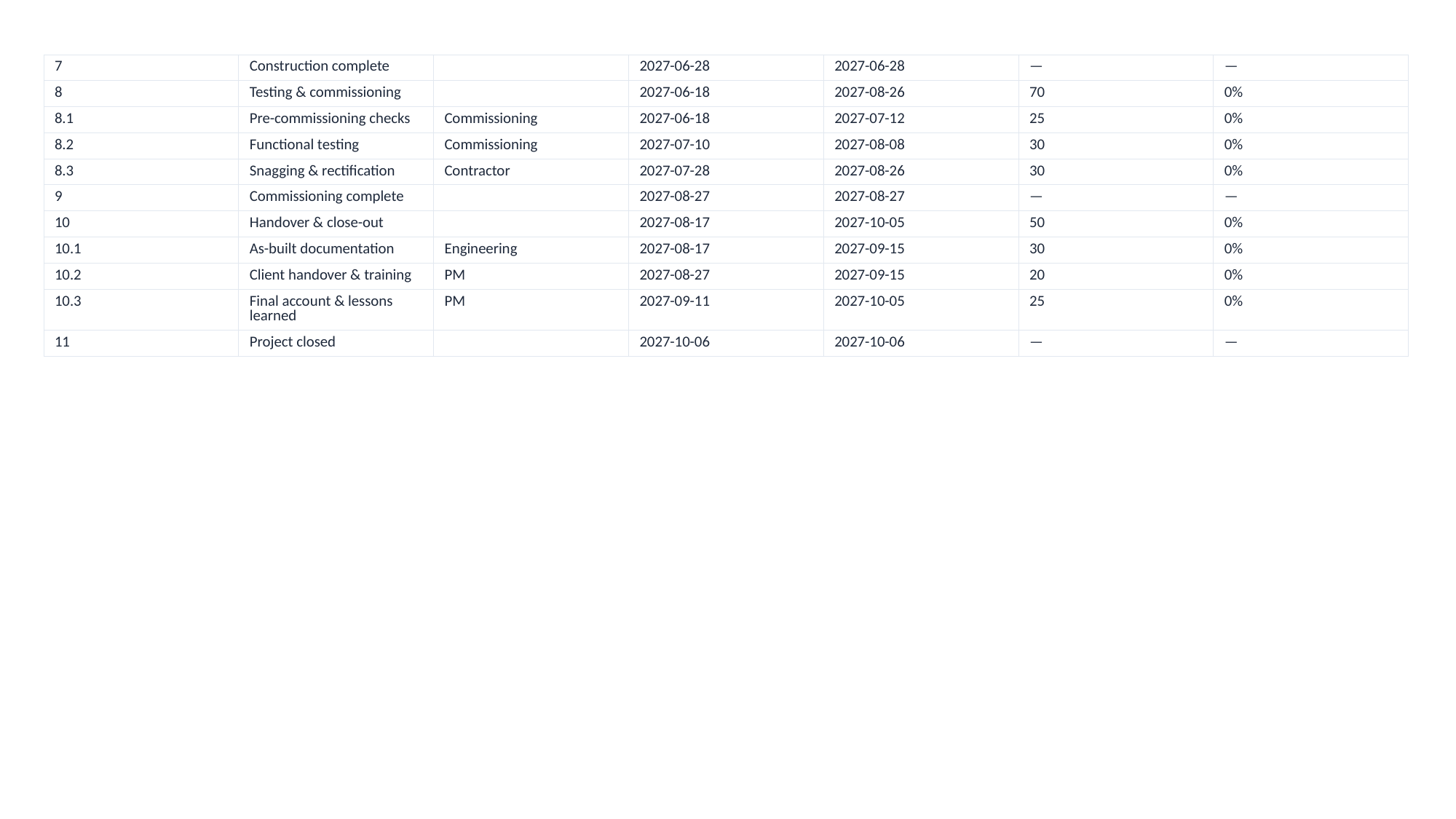

| 7 | Construction complete |  | 2027-06-28 | 2027-06-28 | — | — |
| --- | --- | --- | --- | --- | --- | --- |
| 8 | Testing & commissioning |  | 2027-06-18 | 2027-08-26 | 70 | 0% |
| 8.1 | Pre-commissioning checks | Commissioning | 2027-06-18 | 2027-07-12 | 25 | 0% |
| 8.2 | Functional testing | Commissioning | 2027-07-10 | 2027-08-08 | 30 | 0% |
| 8.3 | Snagging & rectification | Contractor | 2027-07-28 | 2027-08-26 | 30 | 0% |
| 9 | Commissioning complete |  | 2027-08-27 | 2027-08-27 | — | — |
| 10 | Handover & close-out |  | 2027-08-17 | 2027-10-05 | 50 | 0% |
| 10.1 | As-built documentation | Engineering | 2027-08-17 | 2027-09-15 | 30 | 0% |
| 10.2 | Client handover & training | PM | 2027-08-27 | 2027-09-15 | 20 | 0% |
| 10.3 | Final account & lessons learned | PM | 2027-09-11 | 2027-10-05 | 25 | 0% |
| 11 | Project closed |  | 2027-10-06 | 2027-10-06 | — | — |